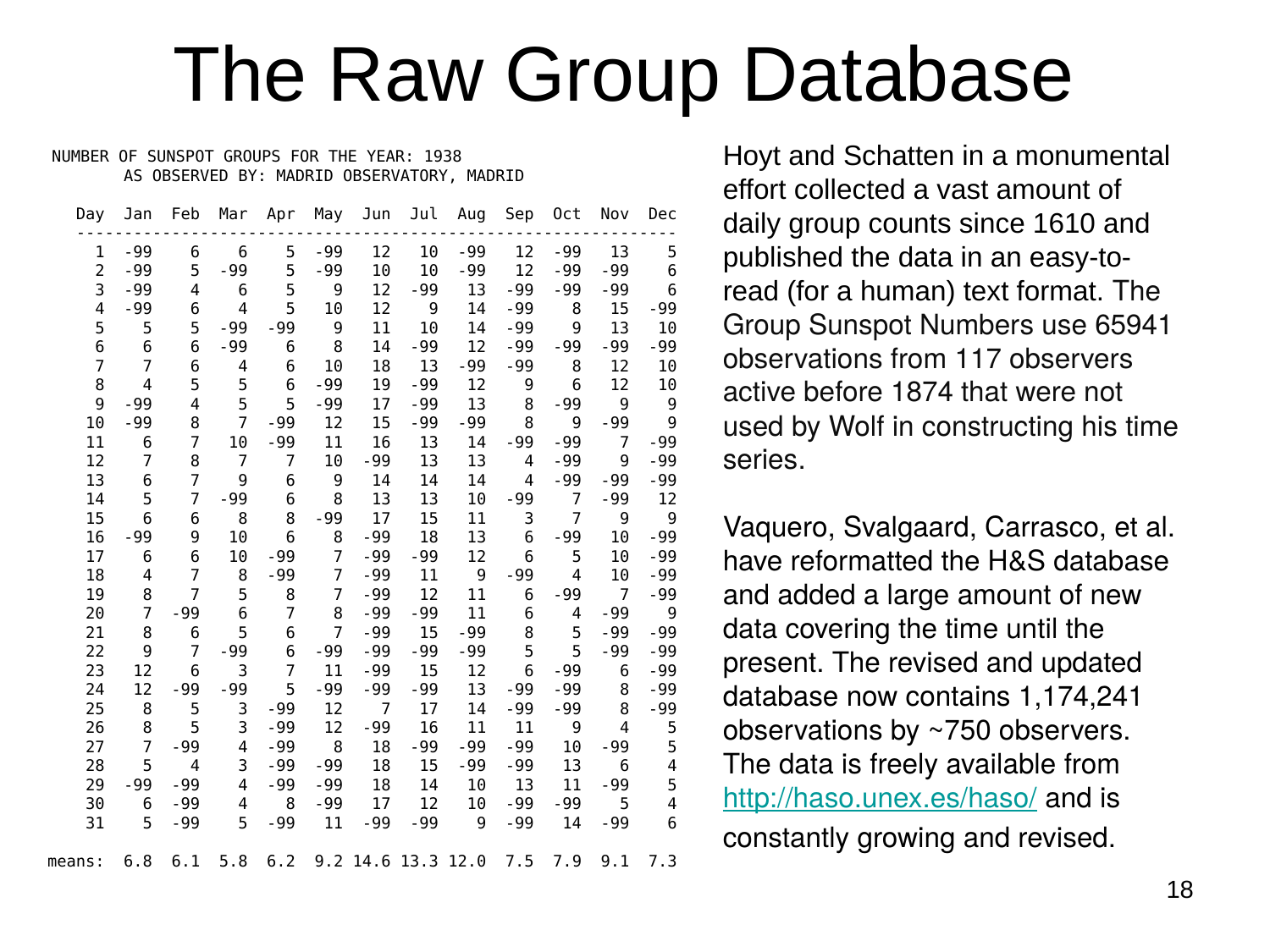

# The Raw Group Database
Hoyt and Schatten in a monumental effort collected a vast amount of daily group counts since 1610 and published the data in an easy-to-read (for a human) text format. The Group Sunspot Numbers use 65941 observations from 117 observers active before 1874 that were not used by Wolf in constructing his time series.

Vaquero, Svalgaard, Carrasco, et al. have reformatted the H&S database and added a large amount of new data covering the time until the present. The revised and updated database now contains 1,174,241 observations by ~750 observers. The data is freely available from http://haso.unex.es/haso/ and is constantly growing and revised.
 NUMBER OF SUNSPOT GROUPS FOR THE YEAR: 1938
        AS OBSERVED BY: MADRID OBSERVATORY, MADRID

   Day  Jan  Feb  Mar  Apr  May  Jun  Jul  Aug  Sep  Oct  Nov  Dec
   ---------------------------------------------------------------
     1  -99    6    6    5  -99   12   10  -99   12  -99   13    5
     2  -99    5  -99    5  -99   10   10  -99   12  -99  -99    6
     3  -99    4    6    5    9   12  -99   13  -99  -99  -99    6
     4  -99    6    4    5   10   12    9   14  -99    8   15  -99
     5    5    5  -99  -99    9   11   10   14  -99    9   13   10
     6    6    6  -99    6    8   14  -99   12  -99  -99  -99  -99
     7    7    6    4    6   10   18   13  -99  -99    8   12   10
     8    4    5    5    6  -99   19  -99   12    9    6   12   10
     9  -99    4    5    5  -99   17  -99   13    8  -99    9    9
    10  -99    8    7  -99   12   15  -99  -99    8    9  -99    9
    11    6    7   10  -99   11   16   13   14  -99  -99    7  -99
    12    7    8    7    7   10  -99   13   13    4  -99    9  -99
    13    6    7    9    6    9   14   14   14    4  -99  -99  -99
    14    5    7  -99    6    8   13   13   10  -99    7  -99   12
    15    6    6    8    8  -99   17   15   11    3    7    9    9
    16  -99    9   10    6    8  -99   18   13    6  -99   10  -99
    17    6    6   10  -99    7  -99  -99   12    6    5   10  -99
    18    4    7    8  -99    7  -99   11    9  -99    4   10  -99
    19    8    7    5    8    7  -99   12   11    6  -99    7  -99
    20    7  -99    6    7    8  -99  -99   11    6    4  -99    9
    21    8    6    5    6    7  -99   15  -99    8    5  -99  -99
    22    9    7  -99    6  -99  -99  -99  -99    5    5  -99  -99
    23   12    6    3    7   11  -99   15   12    6  -99    6  -99
    24   12  -99  -99    5  -99  -99  -99   13  -99  -99    8  -99
    25    8    5    3  -99   12    7   17   14  -99  -99    8  -99
    26    8    5    3  -99   12  -99   16   11   11    9    4    5
    27    7  -99    4  -99    8   18  -99  -99  -99   10  -99    5
    28    5    4    3  -99  -99   18   15  -99  -99   13    6    4
    29  -99  -99    4  -99  -99   18   14   10   13   11  -99    5
    30    6  -99    4    8  -99   17   12   10  -99  -99    5    4
    31    5  -99    5  -99   11  -99  -99    9  -99   14  -99    6

means:  6.8  6.1  5.8  6.2  9.2 14.6 13.3 12.0  7.5  7.9  9.1  7.3
18